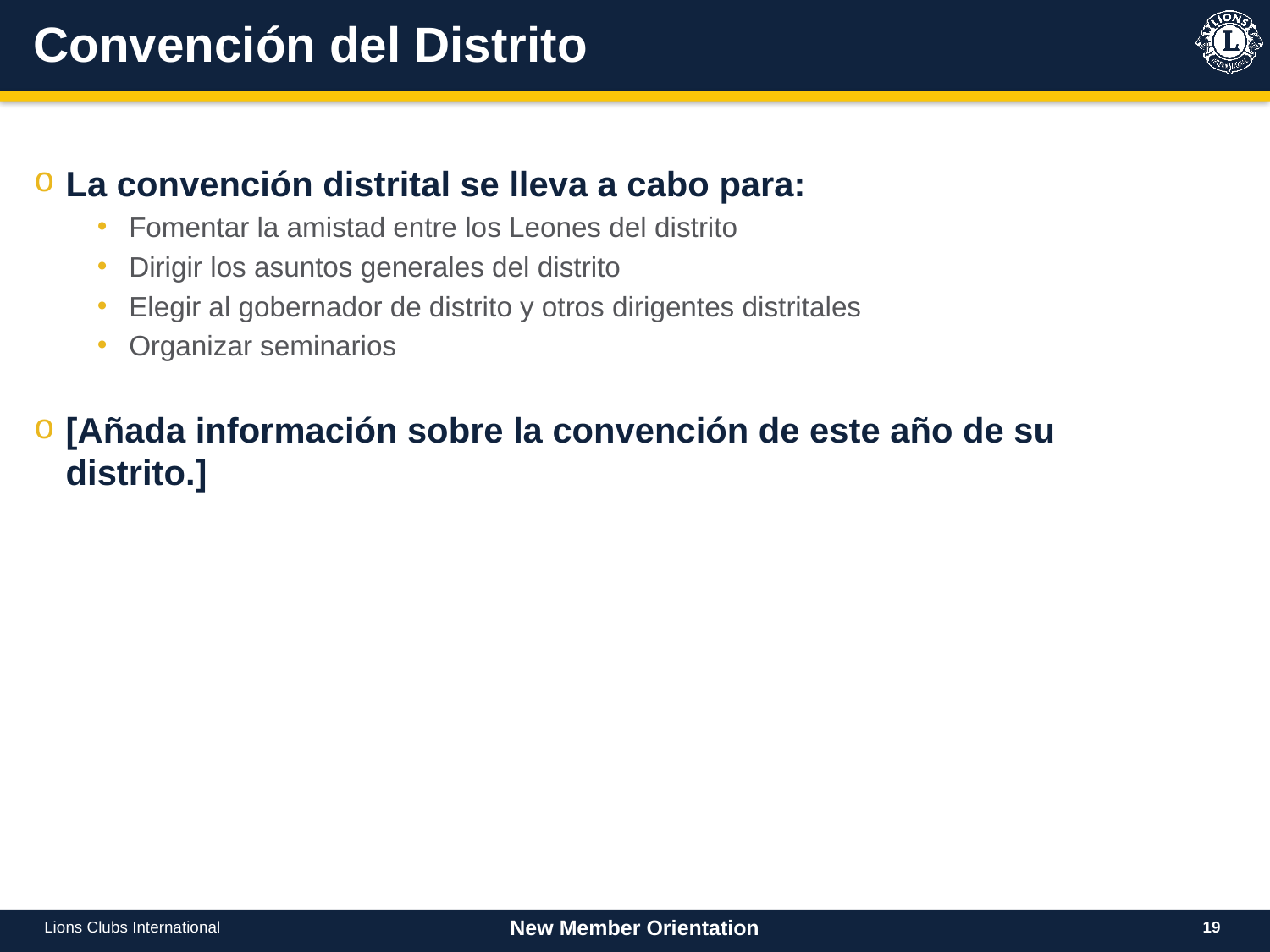

# Convención del Distrito
La convención distrital se lleva a cabo para:
Fomentar la amistad entre los Leones del distrito
Dirigir los asuntos generales del distrito
Elegir al gobernador de distrito y otros dirigentes distritales
Organizar seminarios

[Añada información sobre la convención de este año de su distrito.]